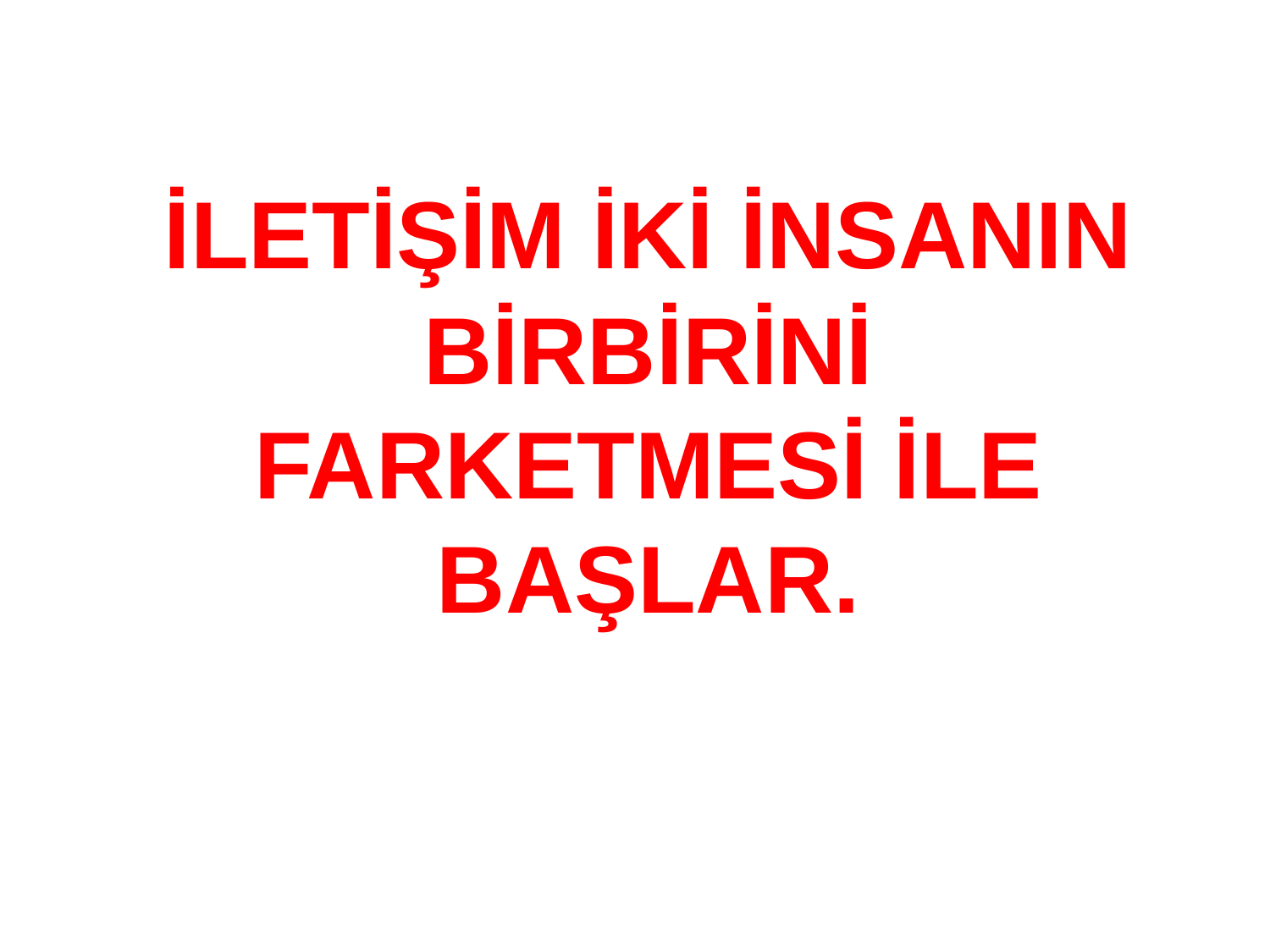

İLETİŞİM İKİ İNSANIN BİRBİRİNİ FARKETMESİ İLE BAŞLAR.